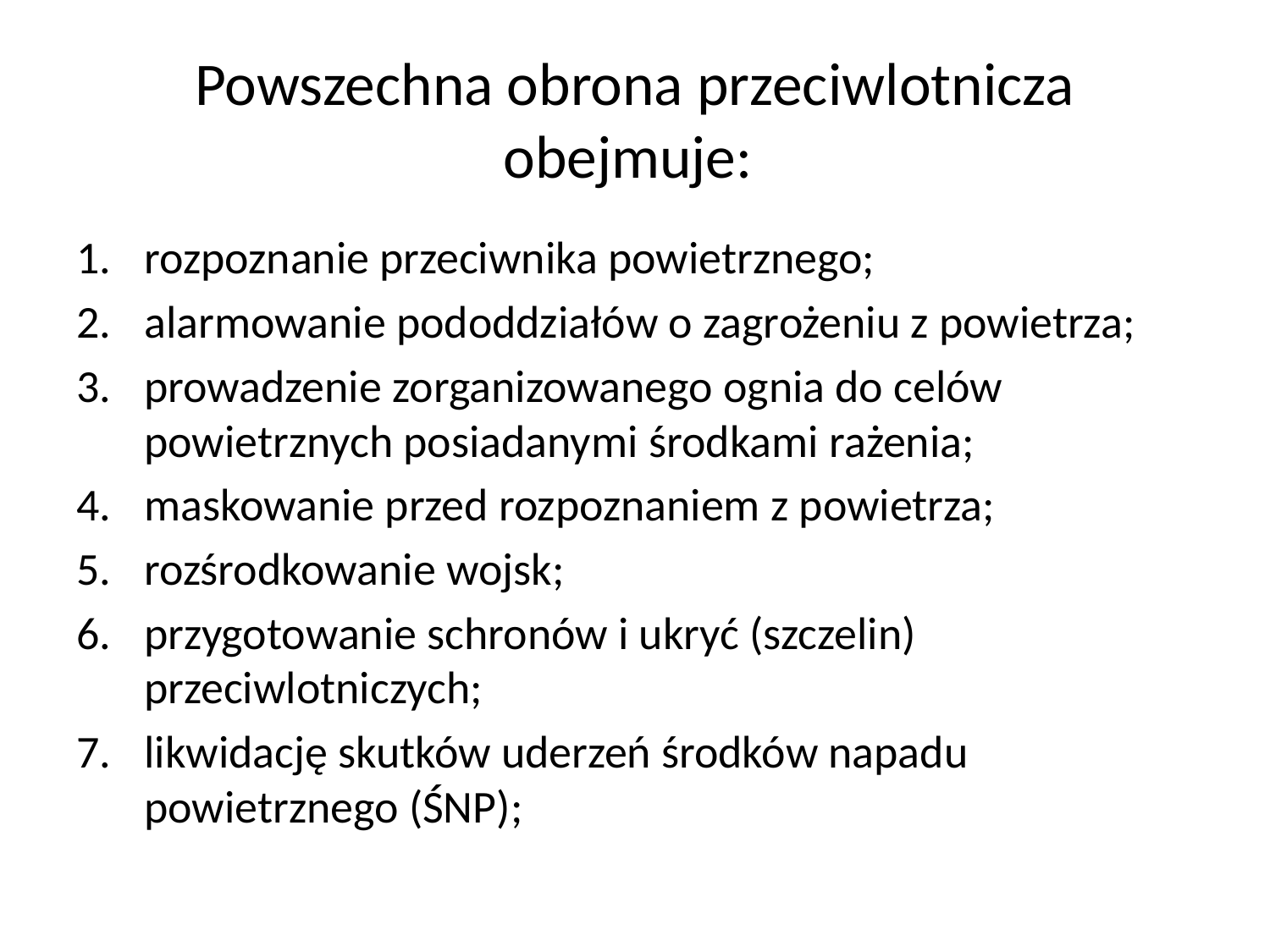

# Powszechna obrona przeciwlotnicza obejmuje:
rozpoznanie przeciwnika powietrznego;
alarmowanie pododdziałów o zagrożeniu z powietrza;
prowadzenie zorganizowanego ognia do celów powietrznych posiadanymi środkami rażenia;
maskowanie przed rozpoznaniem z powietrza;
rozśrodkowanie wojsk;
przygotowanie schronów i ukryć (szczelin) przeciwlotniczych;
likwidację skutków uderzeń środków napadu powietrznego (ŚNP);